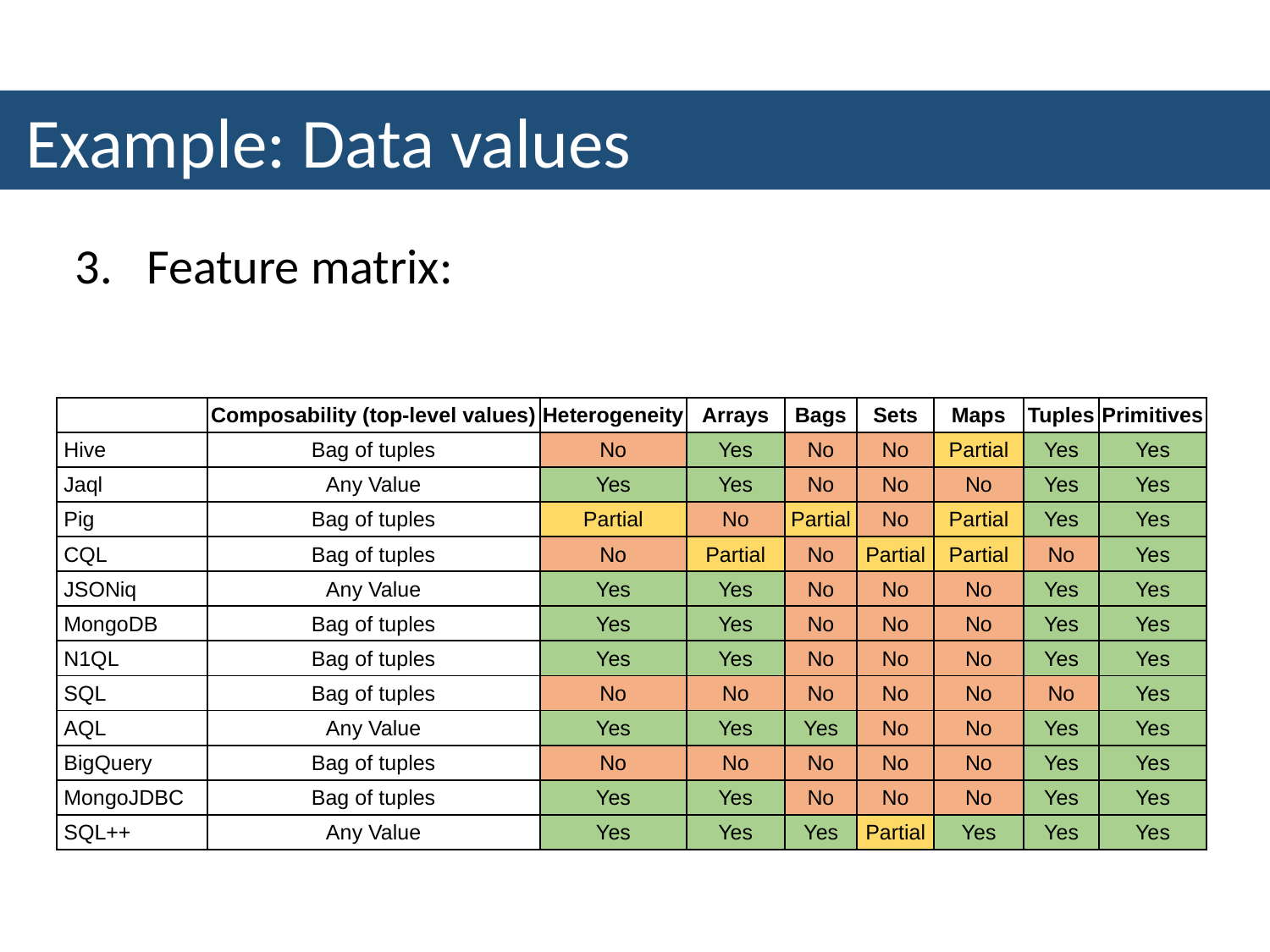

Example: Data values
Feature matrix:

|  | Composability (top-level values) | Heterogeneity | Arrays | Bags | Sets | Maps | Tuples | Primitives |
| --- | --- | --- | --- | --- | --- | --- | --- | --- |
| Hive | Bag of tuples | No | Yes | No | No | Partial | Yes | Yes |
| Jaql | Any Value | Yes | Yes | No | No | No | Yes | Yes |
| Pig | Bag of tuples | Partial | No | Partial | No | Partial | Yes | Yes |
| CQL | Bag of tuples | No | Partial | No | Partial | Partial | No | Yes |
| JSONiq | Any Value | Yes | Yes | No | No | No | Yes | Yes |
| MongoDB | Bag of tuples | Yes | Yes | No | No | No | Yes | Yes |
| N1QL | Bag of tuples | Yes | Yes | No | No | No | Yes | Yes |
| SQL | Bag of tuples | No | No | No | No | No | No | Yes |
| AQL | Any Value | Yes | Yes | Yes | No | No | Yes | Yes |
| BigQuery | Bag of tuples | No | No | No | No | No | Yes | Yes |
| MongoJDBC | Bag of tuples | Yes | Yes | No | No | No | Yes | Yes |
| SQL++ | Any Value | Yes | Yes | Yes | Partial | Yes | Yes | Yes |